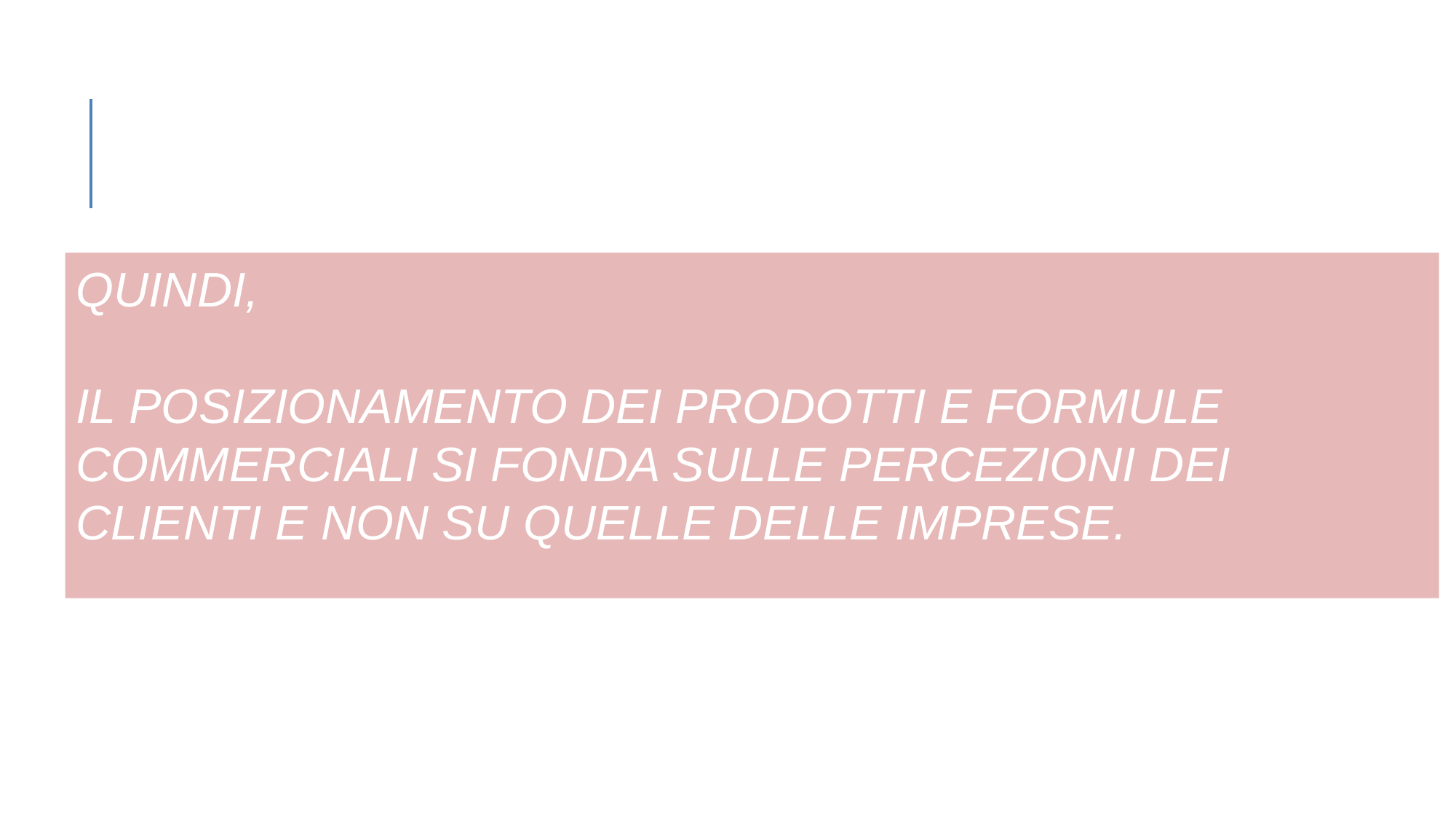

QUINDI,

IL POSIZIONAMENTO DEI PRODOTTI E FORMULE COMMERCIALI SI FONDA SULLE PERCEZIONI DEI CLIENTI E NON SU QUELLE DELLE IMPRESE.